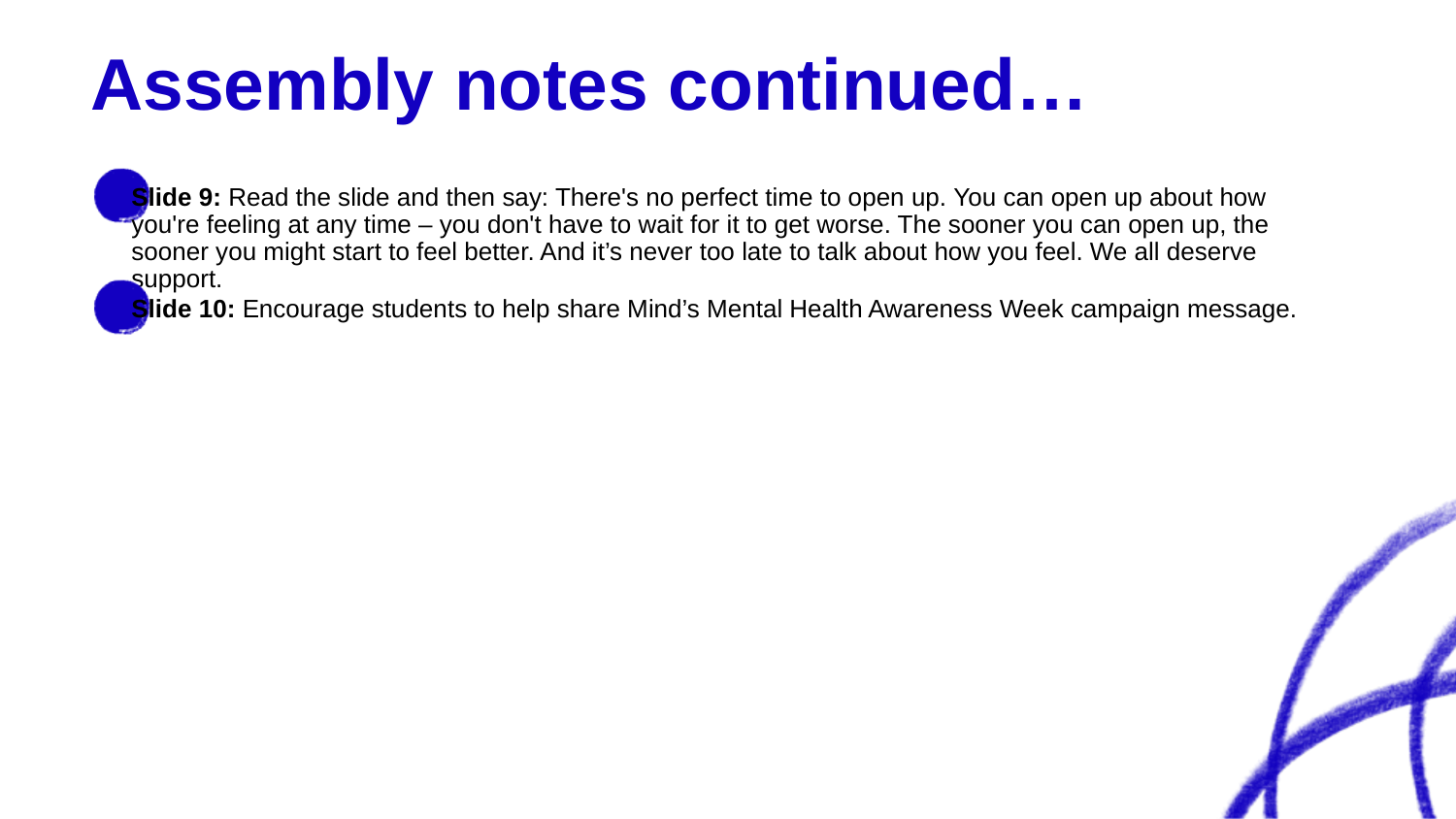

# Assembly notes continued…

Slide 9: Read the slide and then say: There's no perfect time to open up. You can open up about how you're feeling at any time – you don't have to wait for it to get worse. The sooner you can open up, the sooner you might start to feel better. And it’s never too late to talk about how you feel. We all deserve support.
Slide 10: Encourage students to help share Mind’s Mental Health Awareness Week campaign message.